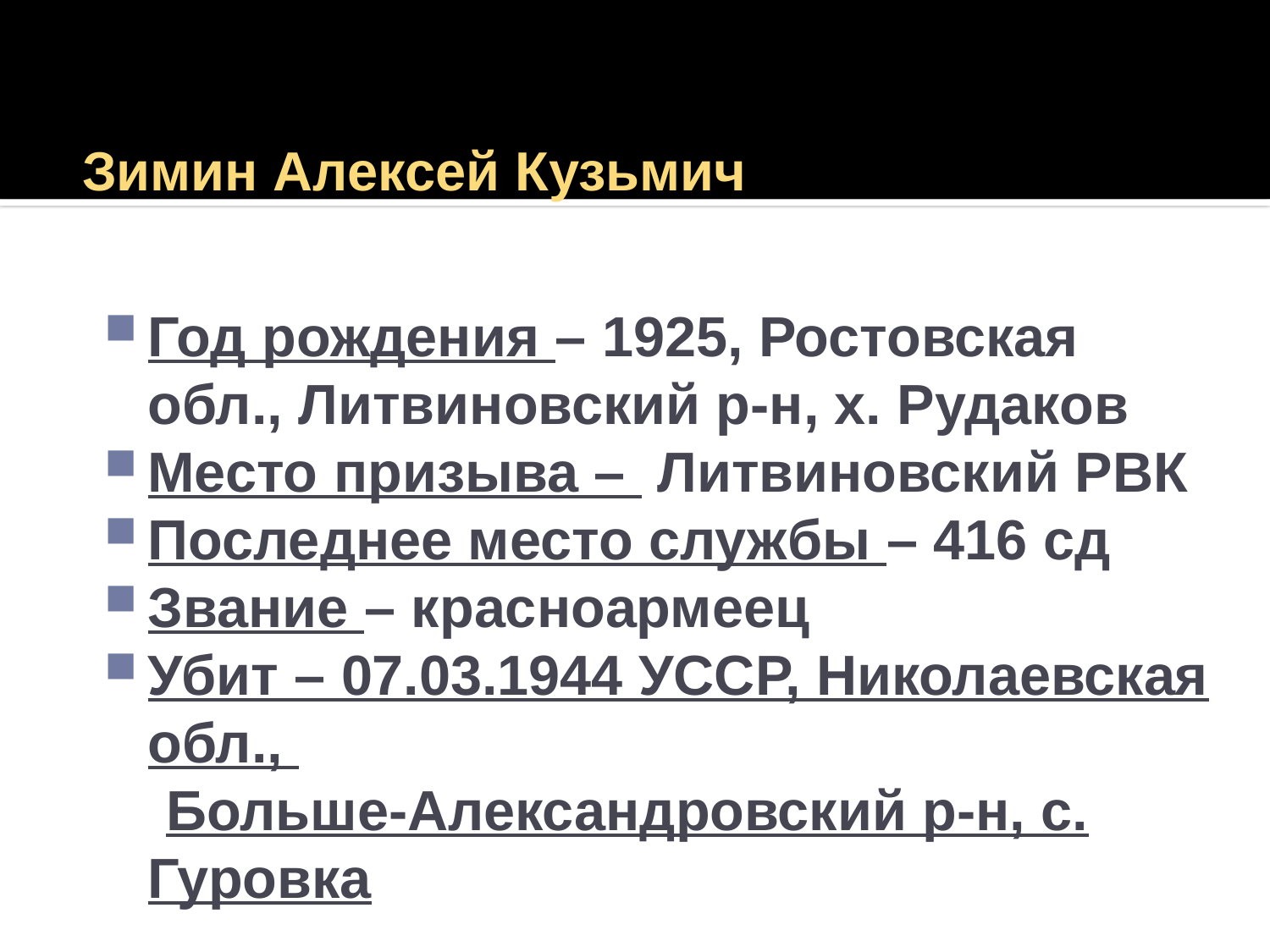

# Зимин Алексей Кузьмич
Год рождения – 1925, Ростовская обл., Литвиновский р-н, х. Рудаков
Место призыва –  Литвиновский РВК
Последнее место службы – 416 сд
Звание – красноармеец
Убит – 07.03.1944 УССР, Николаевская обл.,
    Больше-Александровский р-н, с. Гуровка